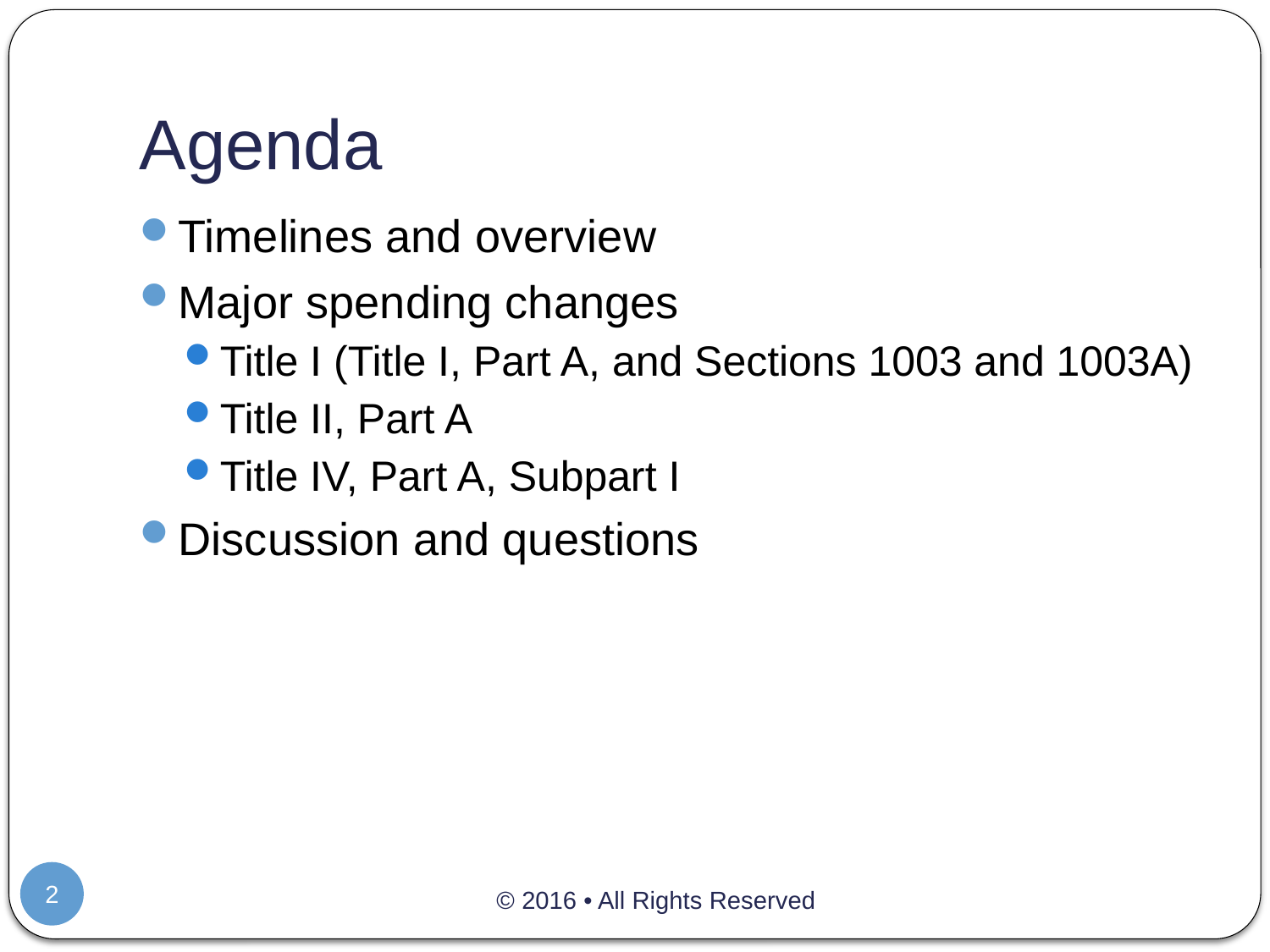

# Agenda
Timelines and overview
Major spending changes
Title I (Title I, Part A, and Sections 1003 and 1003A)
Title II, Part A
Title IV, Part A, Subpart I
Discussion and questions

2
© 2016 • All Rights Reserved